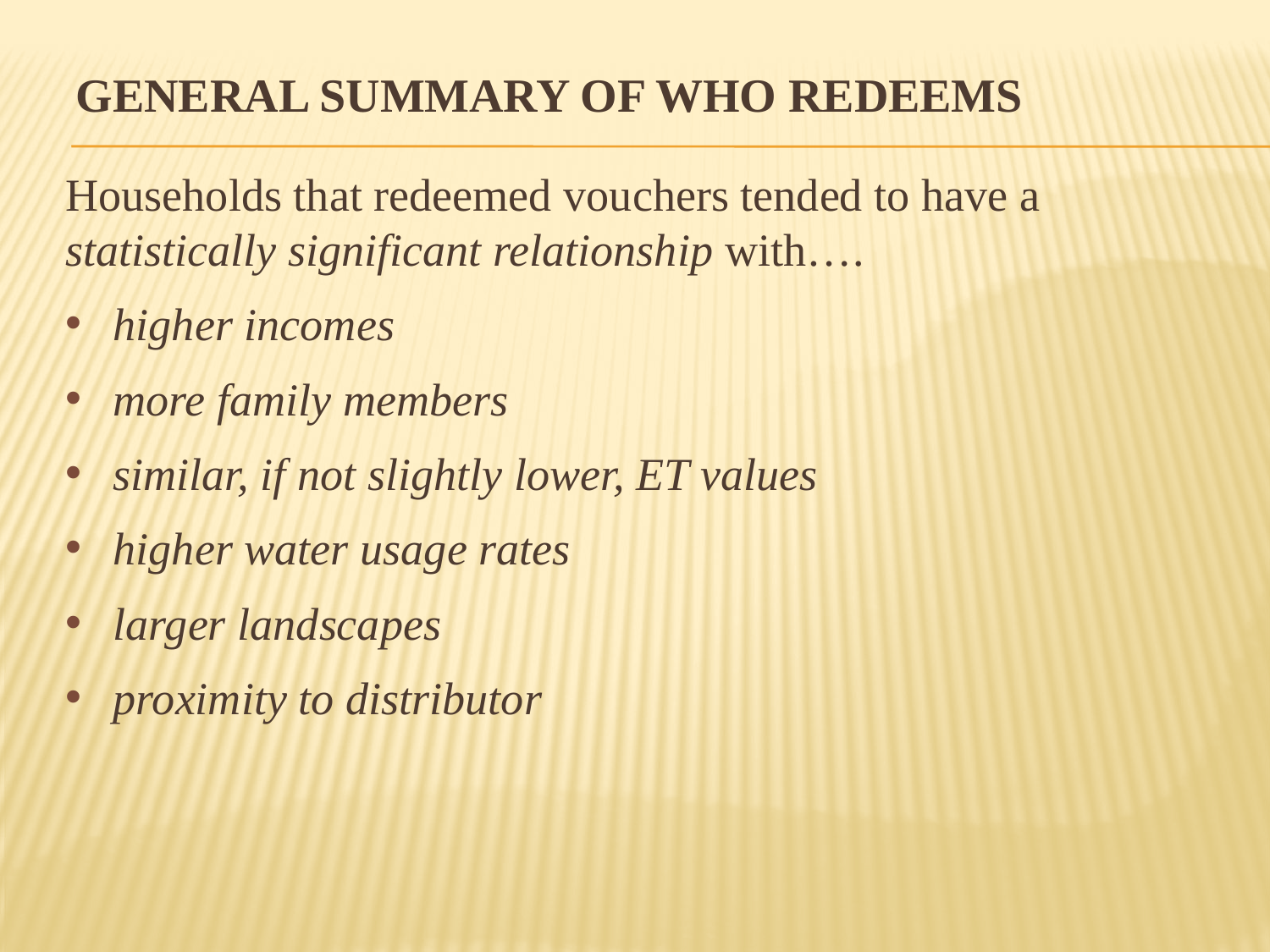

# General Summary of who redeems
Households that redeemed vouchers tended to have a statistically significant relationship with….
higher incomes
more family members
similar, if not slightly lower, ET values
higher water usage rates
larger landscapes
proximity to distributor